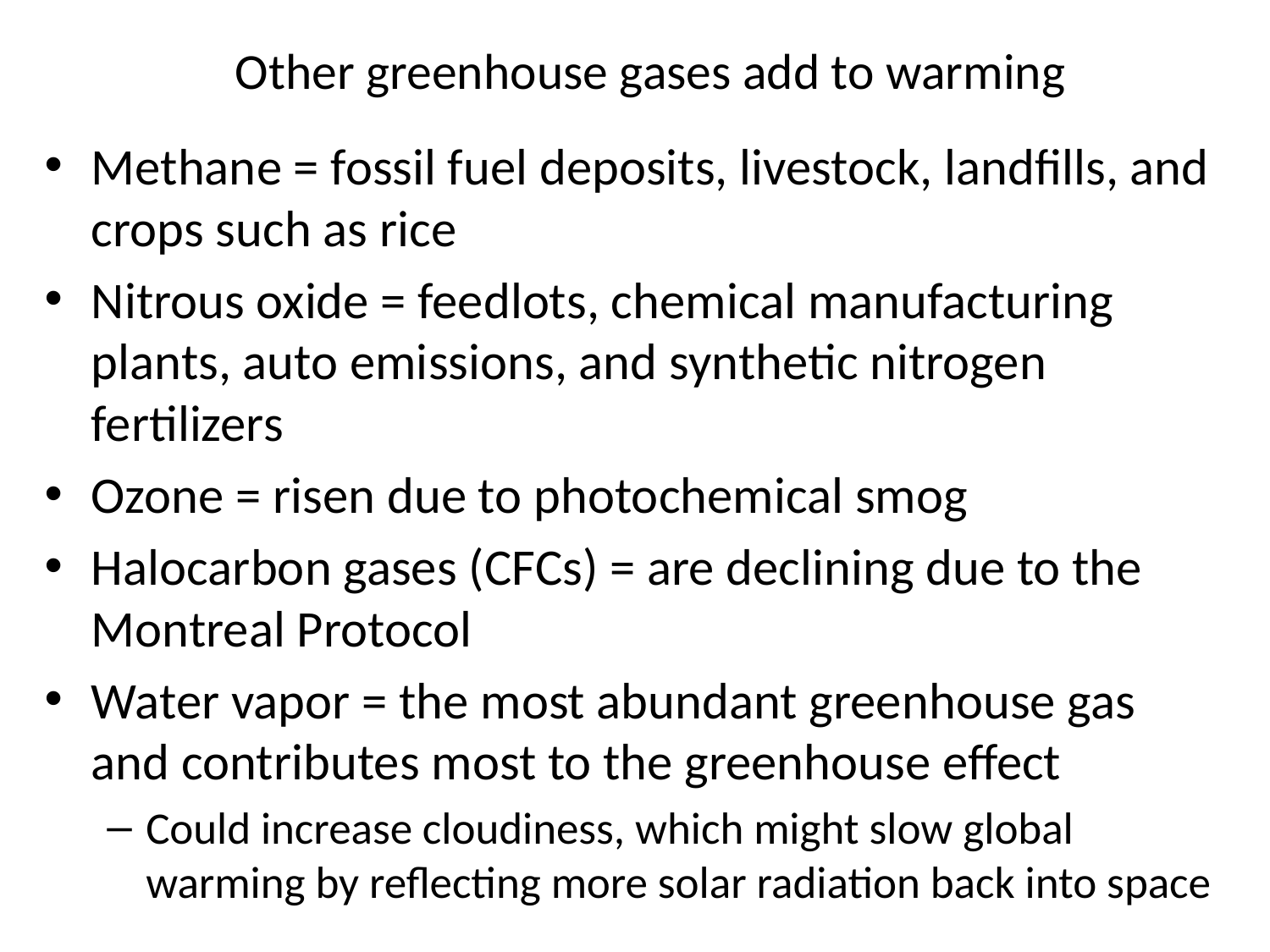

# Other greenhouse gases add to warming
Methane = fossil fuel deposits, livestock, landfills, and crops such as rice
Nitrous oxide = feedlots, chemical manufacturing plants, auto emissions, and synthetic nitrogen fertilizers
Ozone = risen due to photochemical smog
Halocarbon gases (CFCs) = are declining due to the Montreal Protocol
Water vapor = the most abundant greenhouse gas and contributes most to the greenhouse effect
Could increase cloudiness, which might slow global warming by reflecting more solar radiation back into space